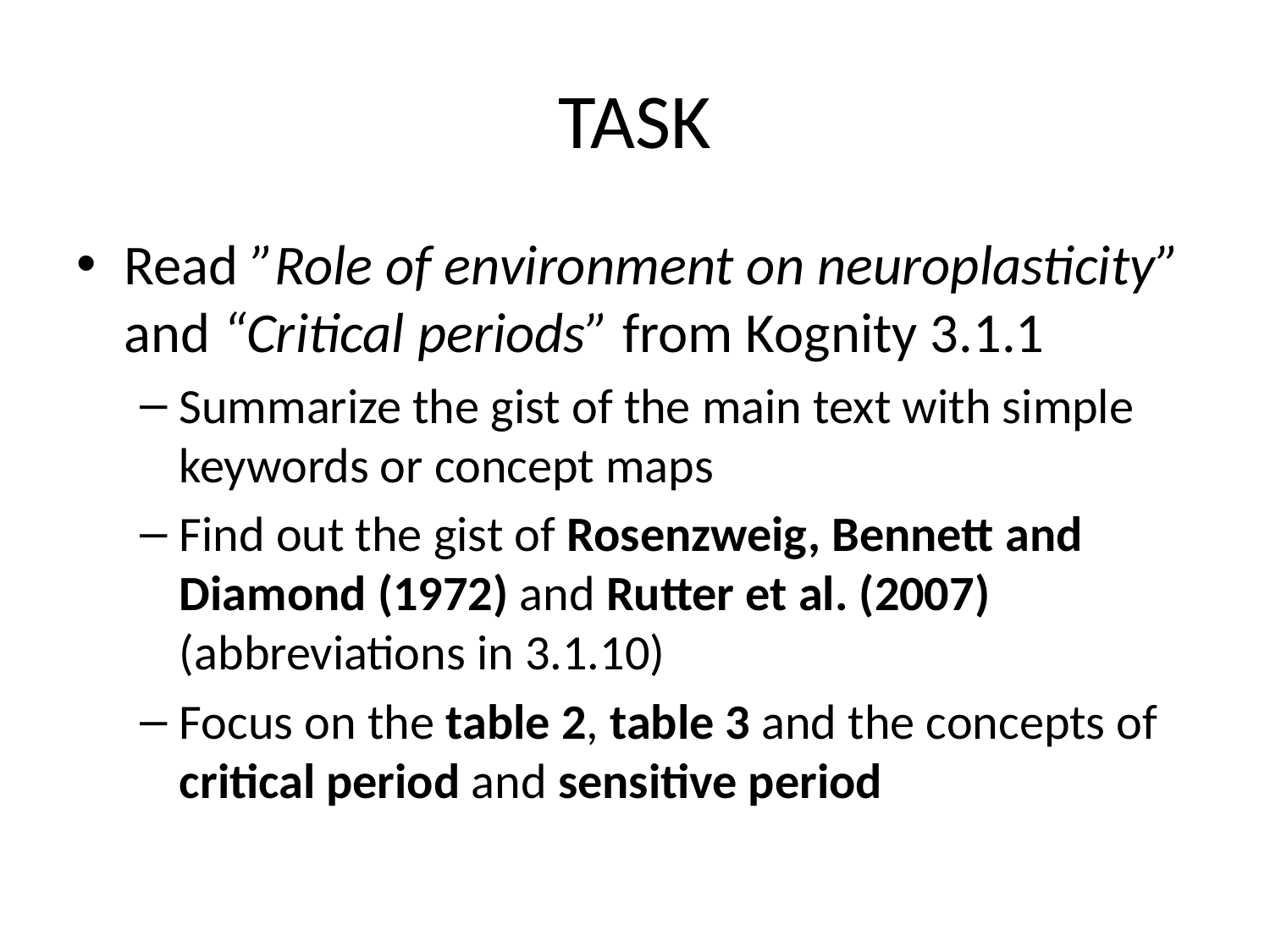

# TASK
Read ”Role of environment on neuroplasticity” and “Critical periods” from Kognity 3.1.1
Summarize the gist of the main text with simple keywords or concept maps
Find out the gist of Rosenzweig, Bennett and Diamond (1972) and Rutter et al. (2007) (abbreviations in 3.1.10)
Focus on the table 2, table 3 and the concepts of critical period and sensitive period